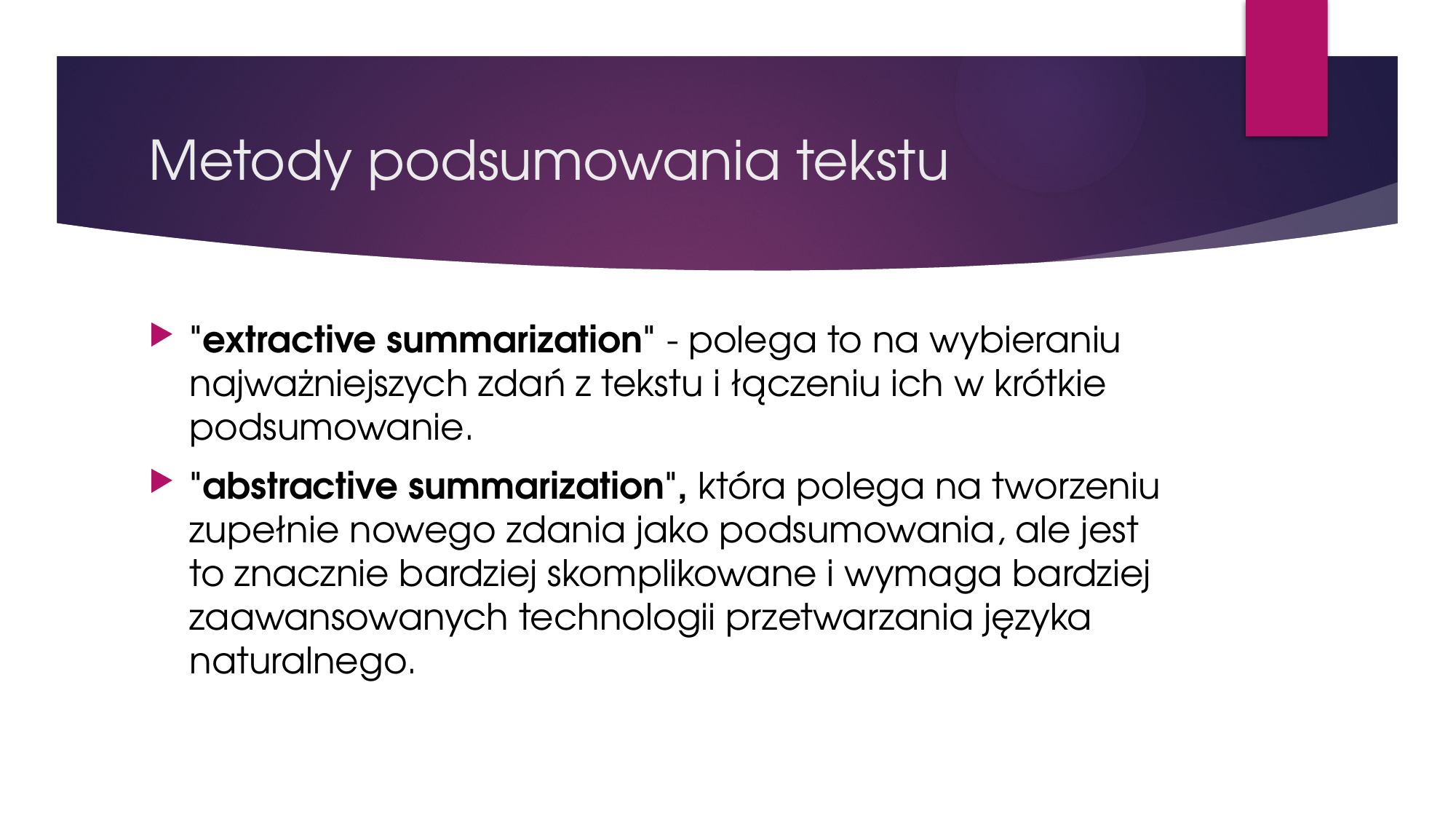

# Metody podsumowania tekstu
"extractive summarization" - polega to na wybieraniu najważniejszych zdań z tekstu i łączeniu ich w krótkie podsumowanie.
"abstractive summarization", która polega na tworzeniu zupełnie nowego zdania jako podsumowania, ale jest to znacznie bardziej skomplikowane i wymaga bardziej zaawansowanych technologii przetwarzania języka naturalnego.